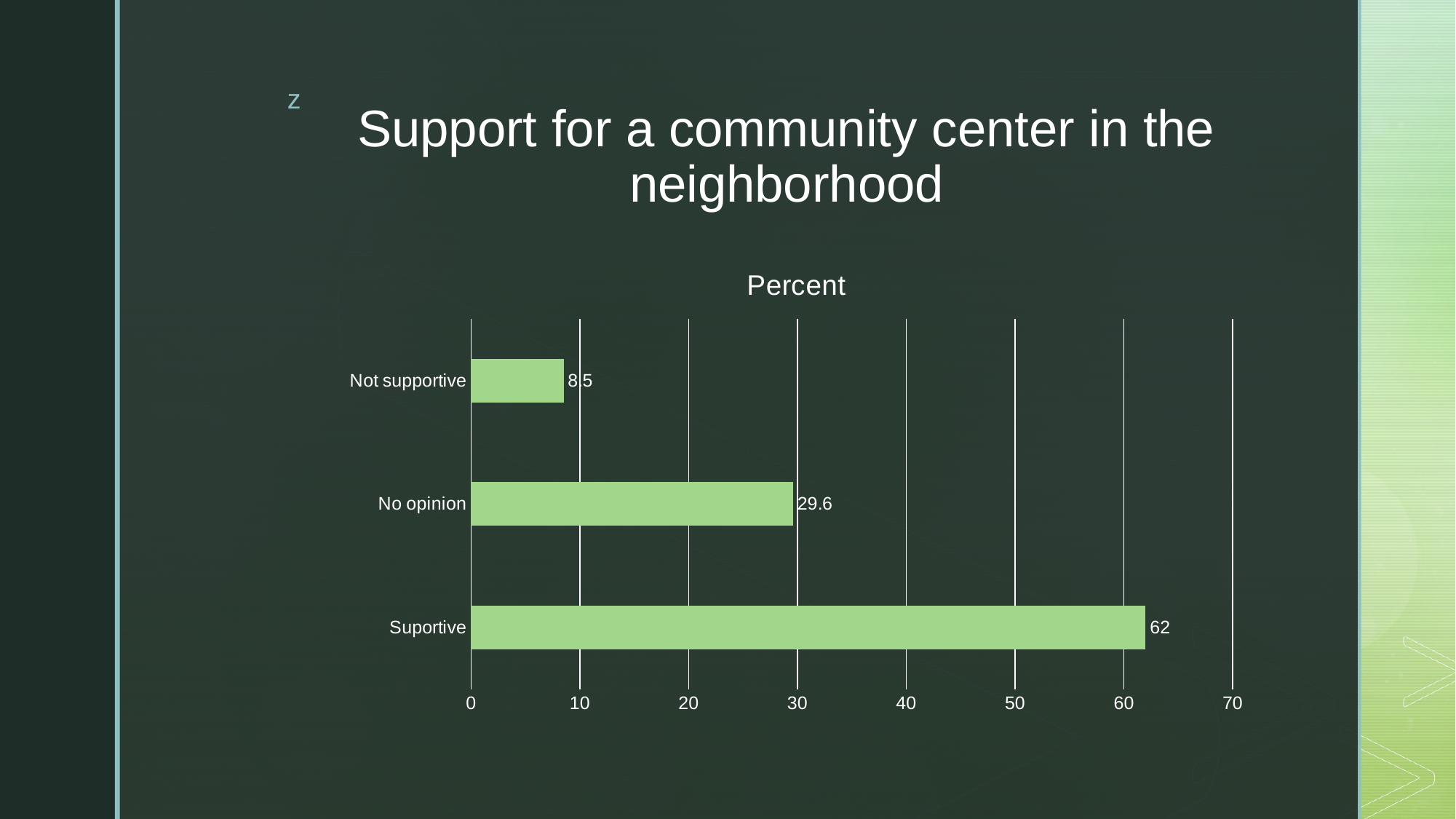

# Support for a community center in the neighborhood

### Chart:

| Category | Percent |
|---|---|
| Suportive | 62.0 |
| No opinion | 29.6 |
| Not supportive | 8.5 |